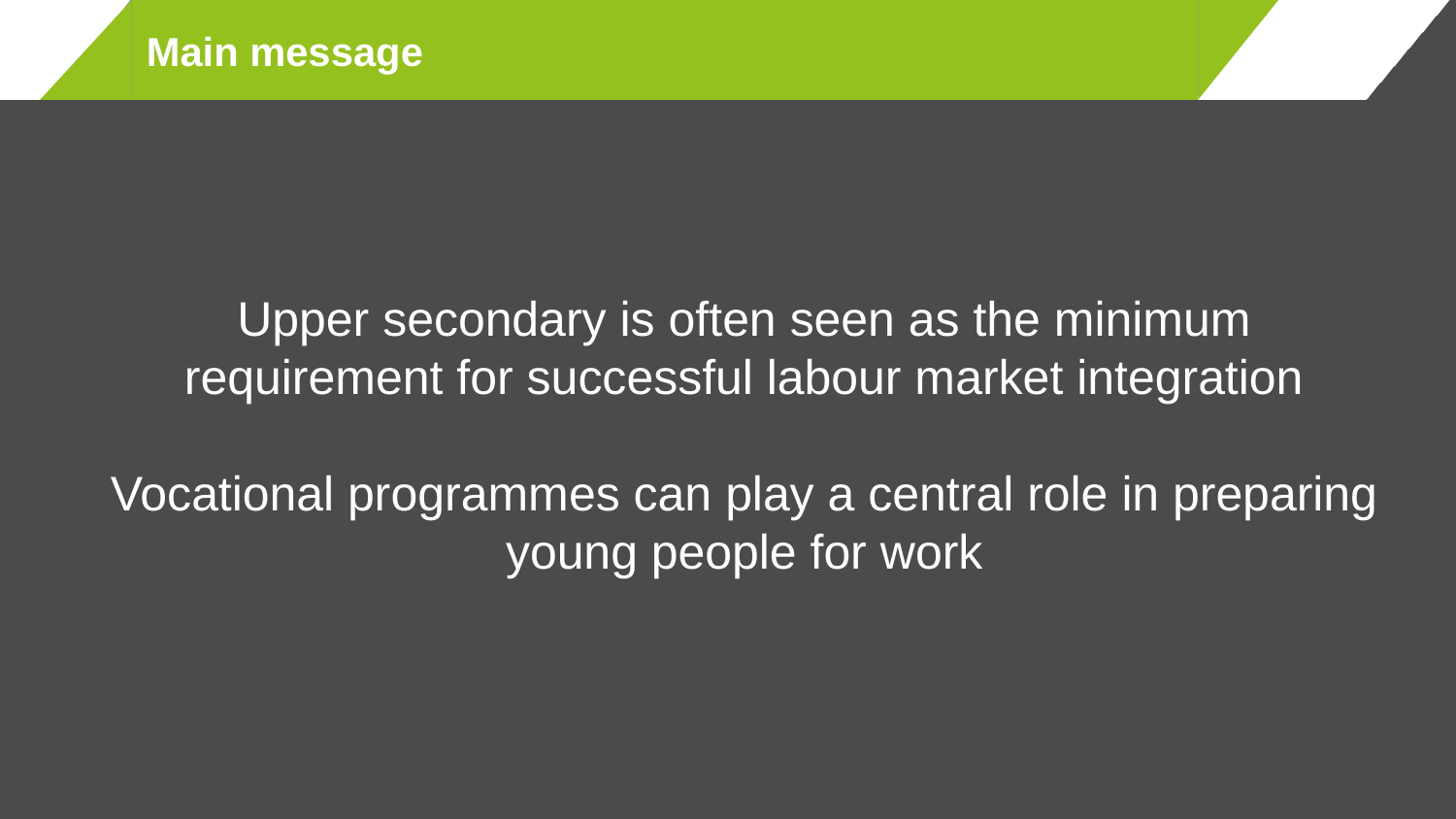

# Main message
Upper secondary is often seen as the minimum requirement for successful labour market integration

Vocational programmes can play a central role in preparing young people for work